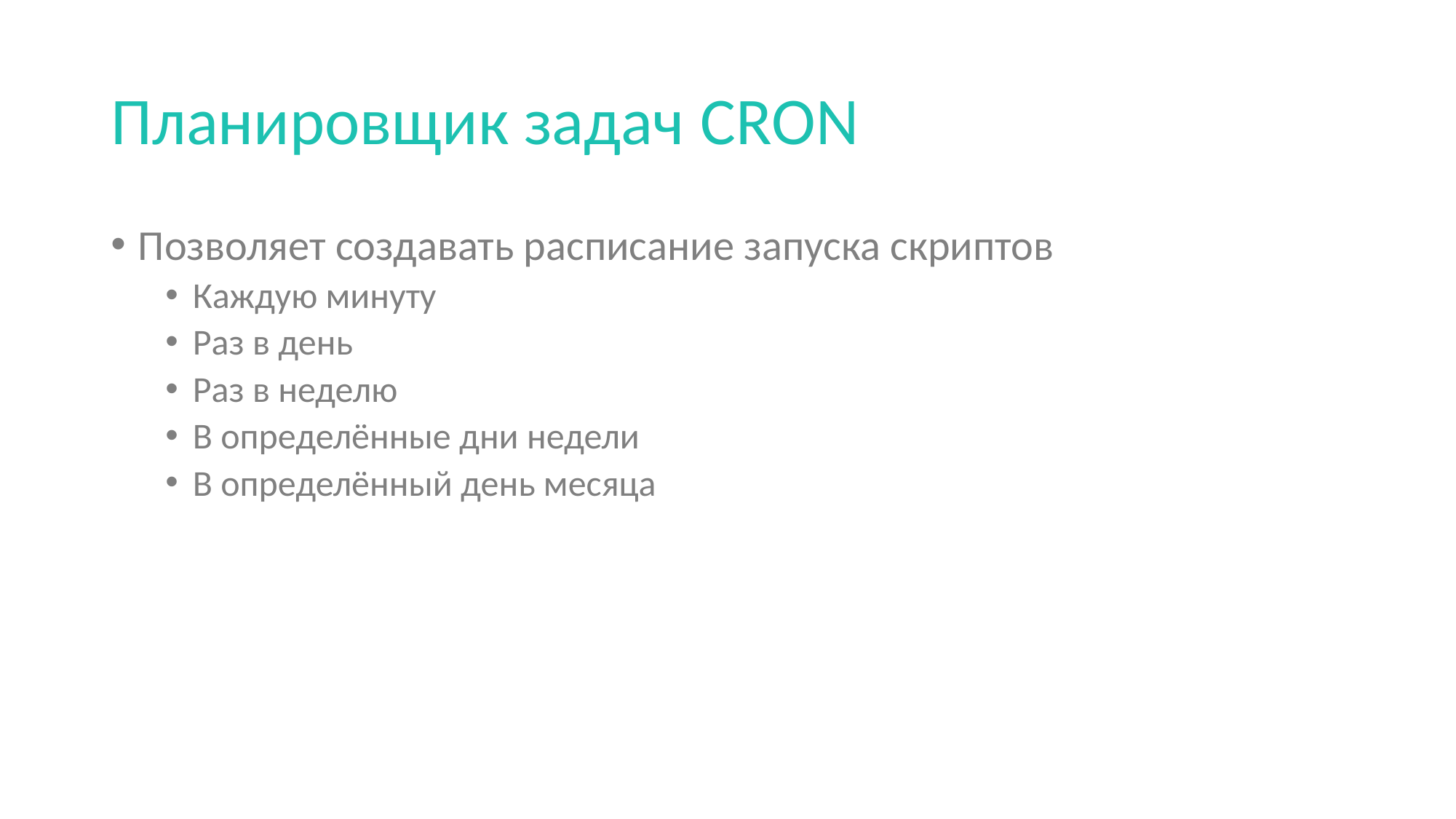

# Планировщик задач CRON
Позволяет создавать расписание запуска скриптов
Каждую минуту
Раз в день
Раз в неделю
В определённые дни недели
В определённый день месяца